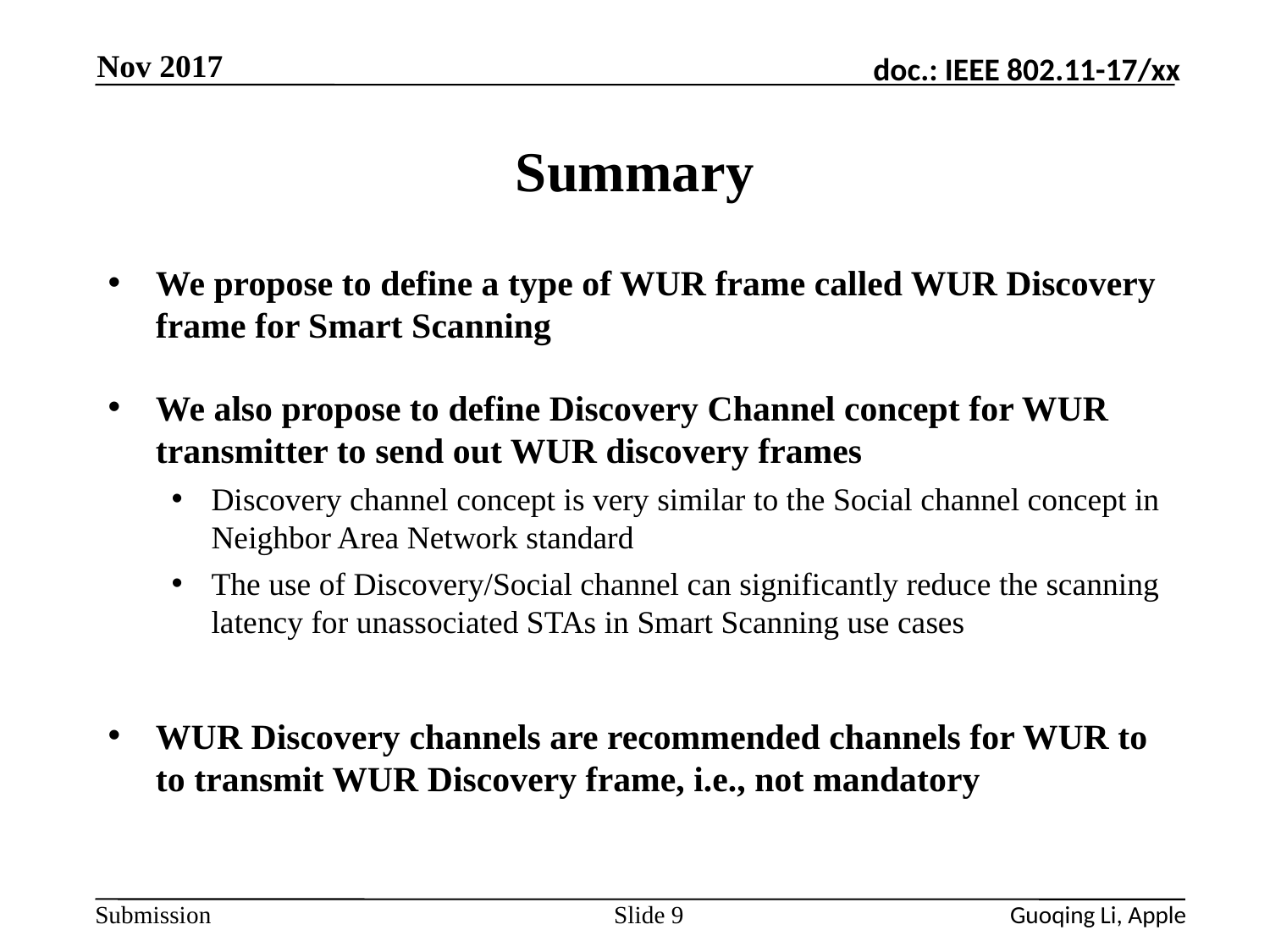

Nov 2017
# Summary
We propose to define a type of WUR frame called WUR Discovery frame for Smart Scanning

We also propose to define Discovery Channel concept for WUR transmitter to send out WUR discovery frames
Discovery channel concept is very similar to the Social channel concept in Neighbor Area Network standard
The use of Discovery/Social channel can significantly reduce the scanning latency for unassociated STAs in Smart Scanning use cases

WUR Discovery channels are recommended channels for WUR to to transmit WUR Discovery frame, i.e., not mandatory

Slide 9
Guoqing Li, Apple